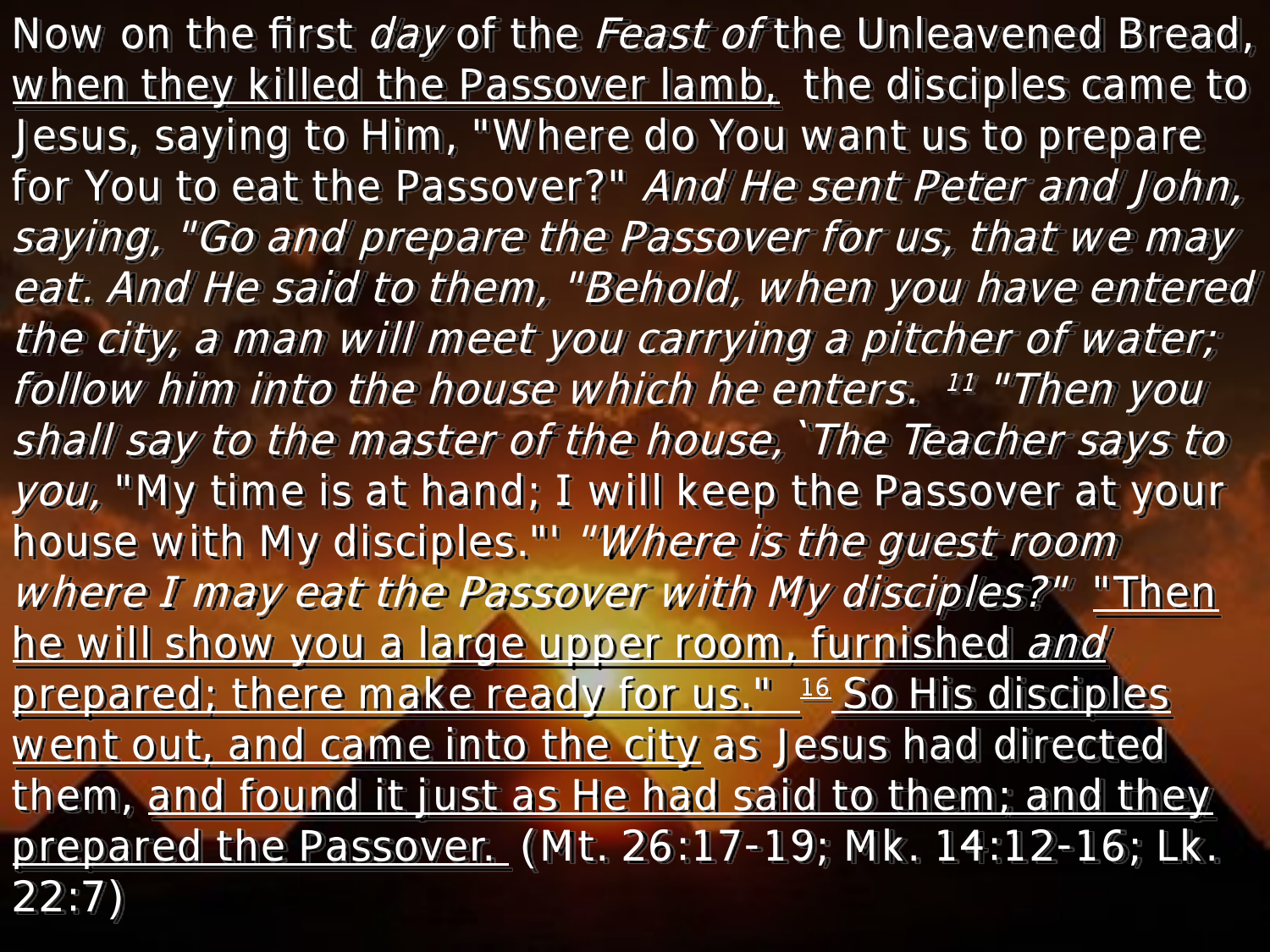

Now on the first day of the Feast of the Unleavened Bread, when they killed the Passover lamb,  the disciples came to Jesus, saying to Him, "Where do You want us to prepare for You to eat the Passover?" And He sent Peter and John, saying, "Go and prepare the Passover for us, that we may eat. And He said to them, "Behold, when you have entered the city, a man will meet you carrying a pitcher of water; follow him into the house which he enters.  11 "Then you shall say to the master of the house,`The Teacher says to you, "My time is at hand; I will keep the Passover at your house with My disciples."' "Where is the guest room where I may eat the Passover with My disciples?"  "Then he will show you a large upper room, furnished and prepared; there make ready for us."  16 So His disciples went out, and came into the city as Jesus had directed them, and found it just as He had said to them; and they prepared the Passover.  (Mt. 26:17-19; Mk. 14:12-16; Lk. 22:7)